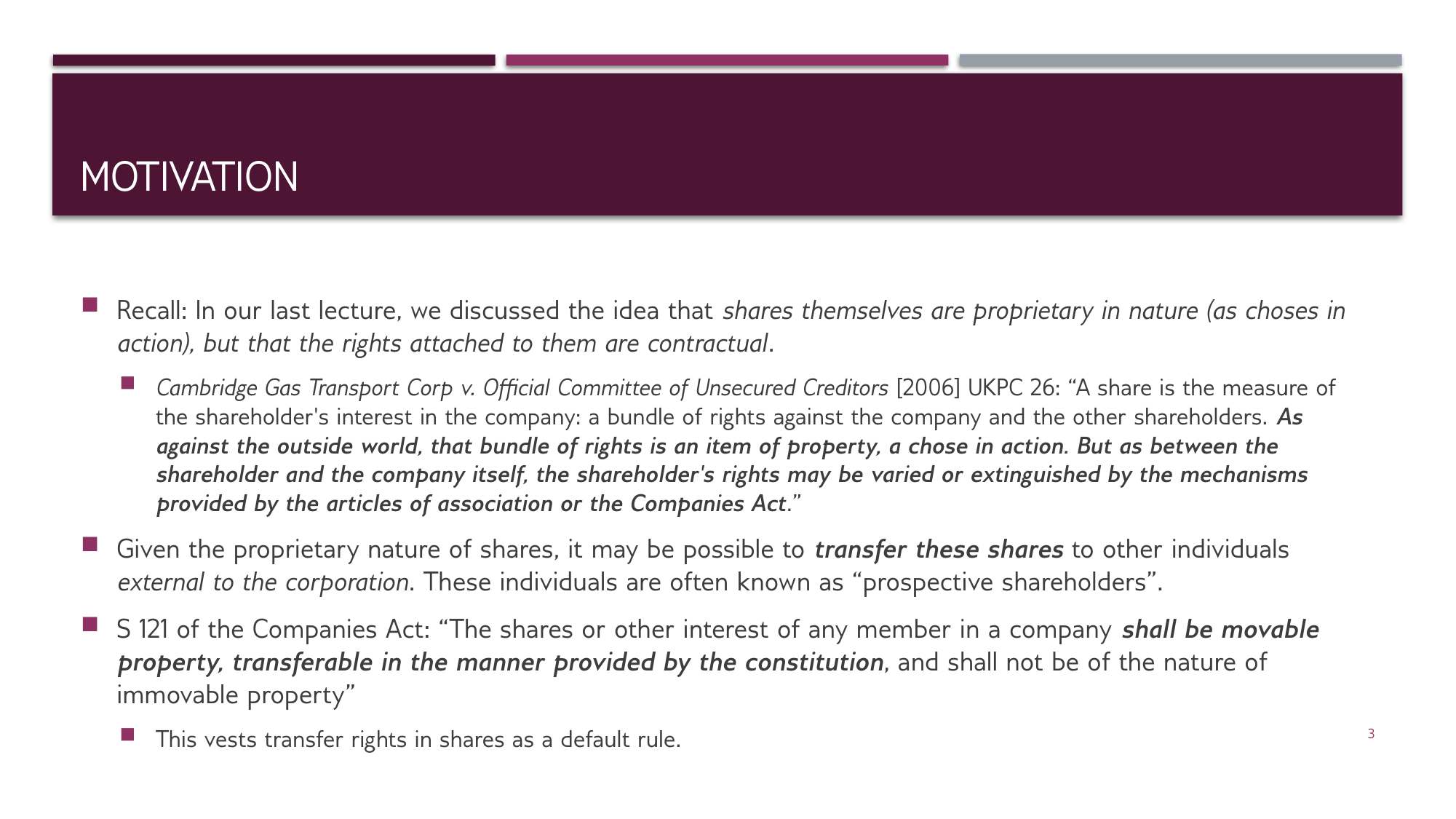

# Motivation
Recall: In our last lecture, we discussed the idea that shares themselves are proprietary in nature (as choses in action), but that the rights attached to them are contractual.
Cambridge Gas Transport Corp v. Official Committee of Unsecured Creditors [2006] UKPC 26: “A share is the measure of the shareholder's interest in the company: a bundle of rights against the company and the other shareholders. As against the outside world, that bundle of rights is an item of property, a chose in action. But as between the shareholder and the company itself, the shareholder's rights may be varied or extinguished by the mechanisms provided by the articles of association or the Companies Act.”
Given the proprietary nature of shares, it may be possible to transfer these shares to other individuals external to the corporation. These individuals are often known as “prospective shareholders”.
S 121 of the Companies Act: “The shares or other interest of any member in a company shall be movable property, transferable in the manner provided by the constitution, and shall not be of the nature of immovable property”
This vests transfer rights in shares as a default rule.
3